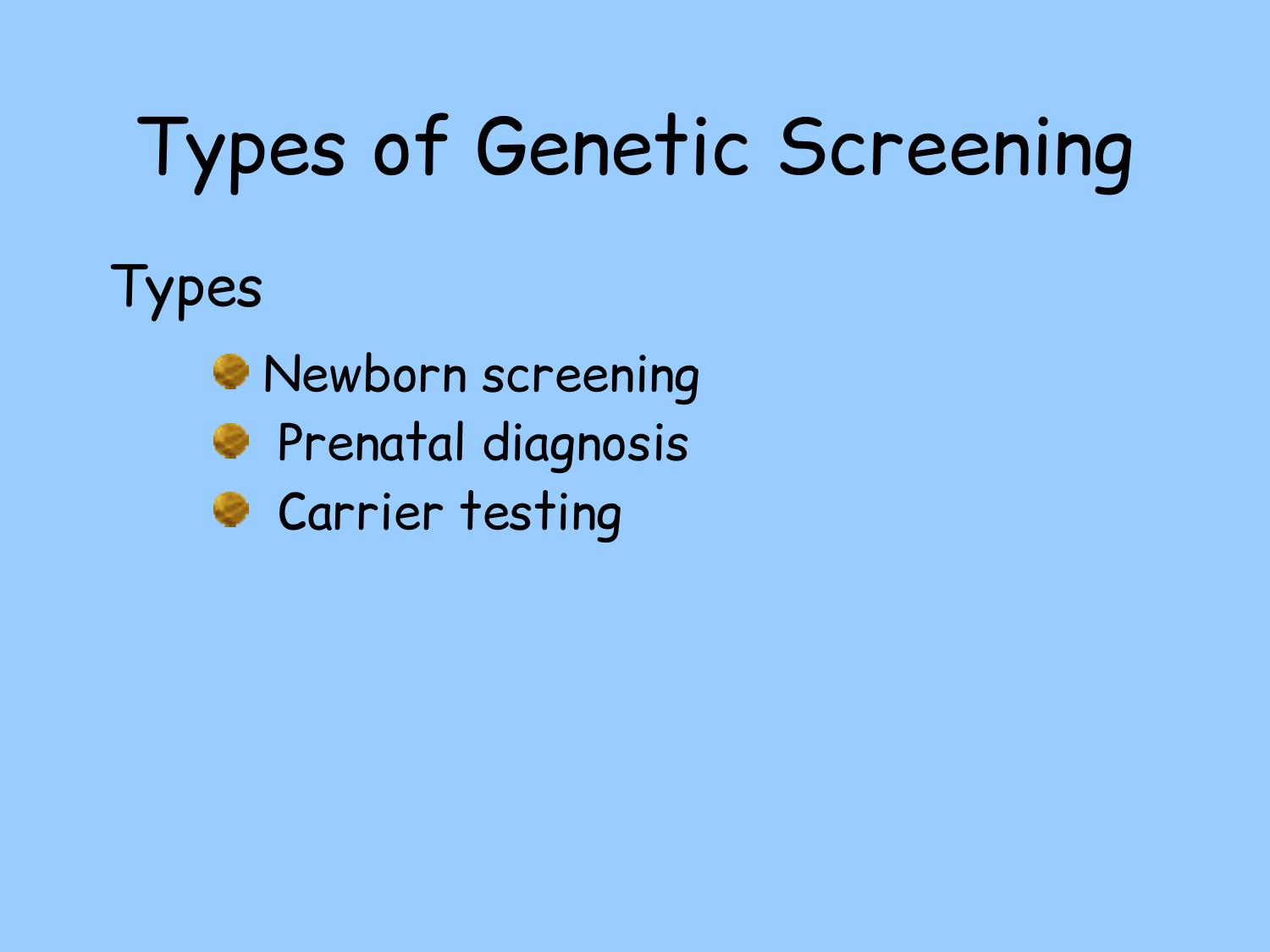

# Types of Genetic Screening
Types
 Newborn screening
  Prenatal diagnosis
  Carrier testing